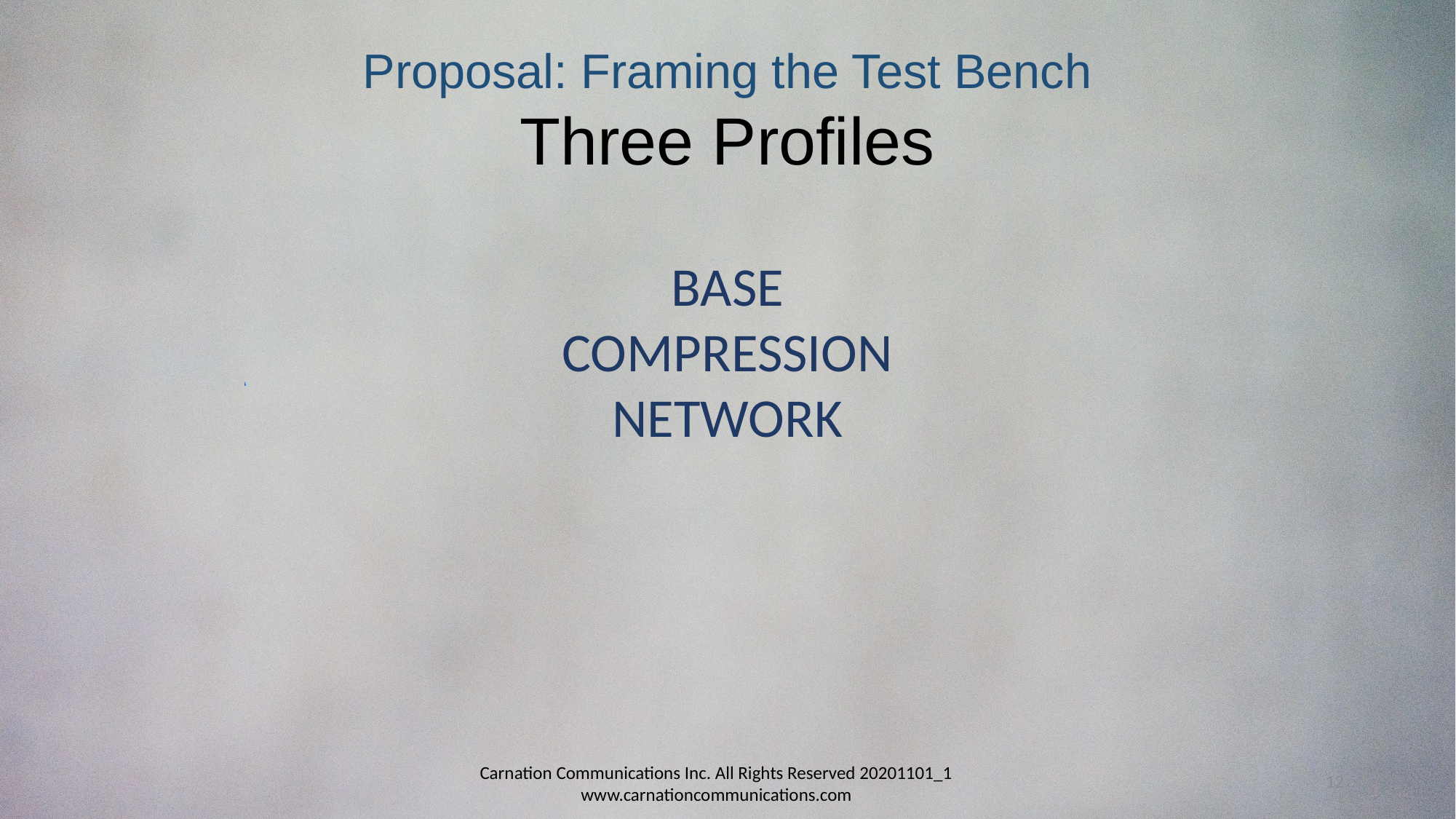

Proposal: Framing the Test Bench
Three Profiles
BASE
COMPRESSION
NETWORK
12
Carnation Communications Inc. All Rights Reserved 20201101_1 www.carnationcommunications.com